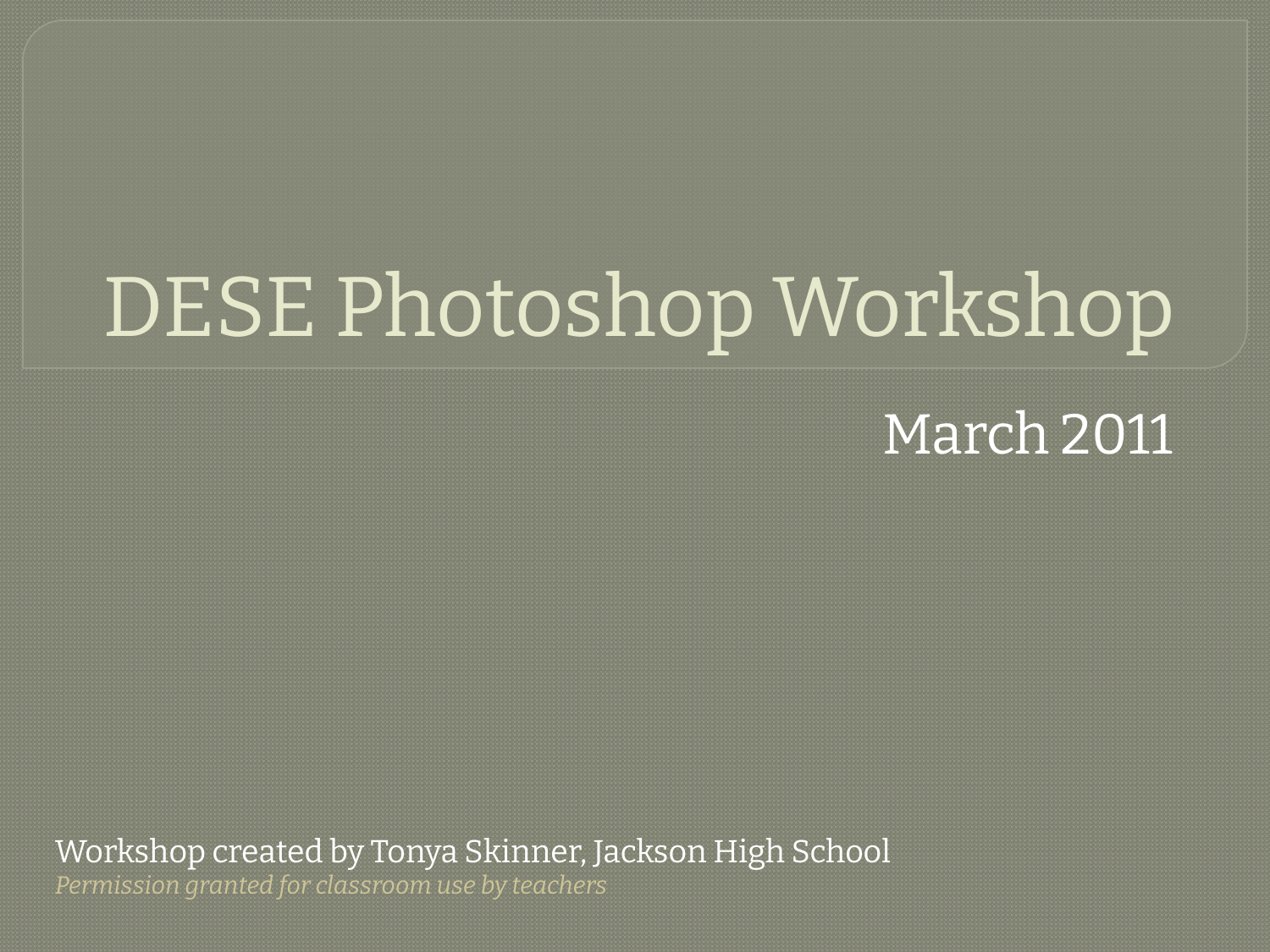

# DESE Photoshop Workshop
March 2011
Workshop created by Tonya Skinner, Jackson High School
Permission granted for classroom use by teachers